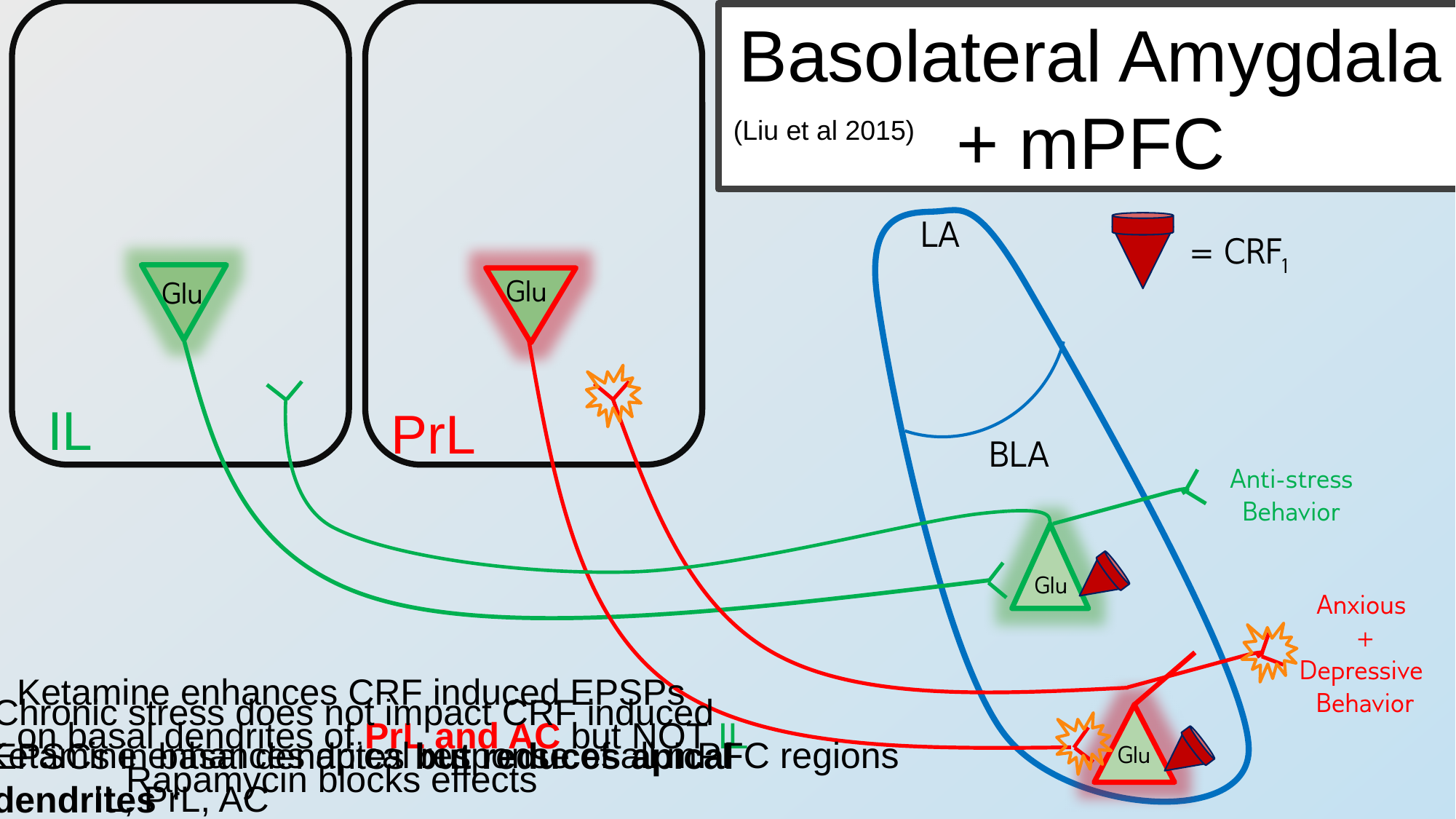

Basolateral Amygdala
+ mPFC
(Liu et al 2015)

LA

BLA

= CRF1

Glu
Glu

IL
PrL

Anti-stress
Behavior

Glu
Anxious
 +
Depressive
 Behavior

Ketamine enhances CRF induced EPSPs
on basal dendrites of PrL and AC but NOT IL
	Rapamycin blocks effects
Chronic stress does not impact CRF induced
EPSCs in basal dendrites but reduces apical
dendrites

Ketamine enhances apical response of all mPFC regions
	IL, PrL, AC

Glu